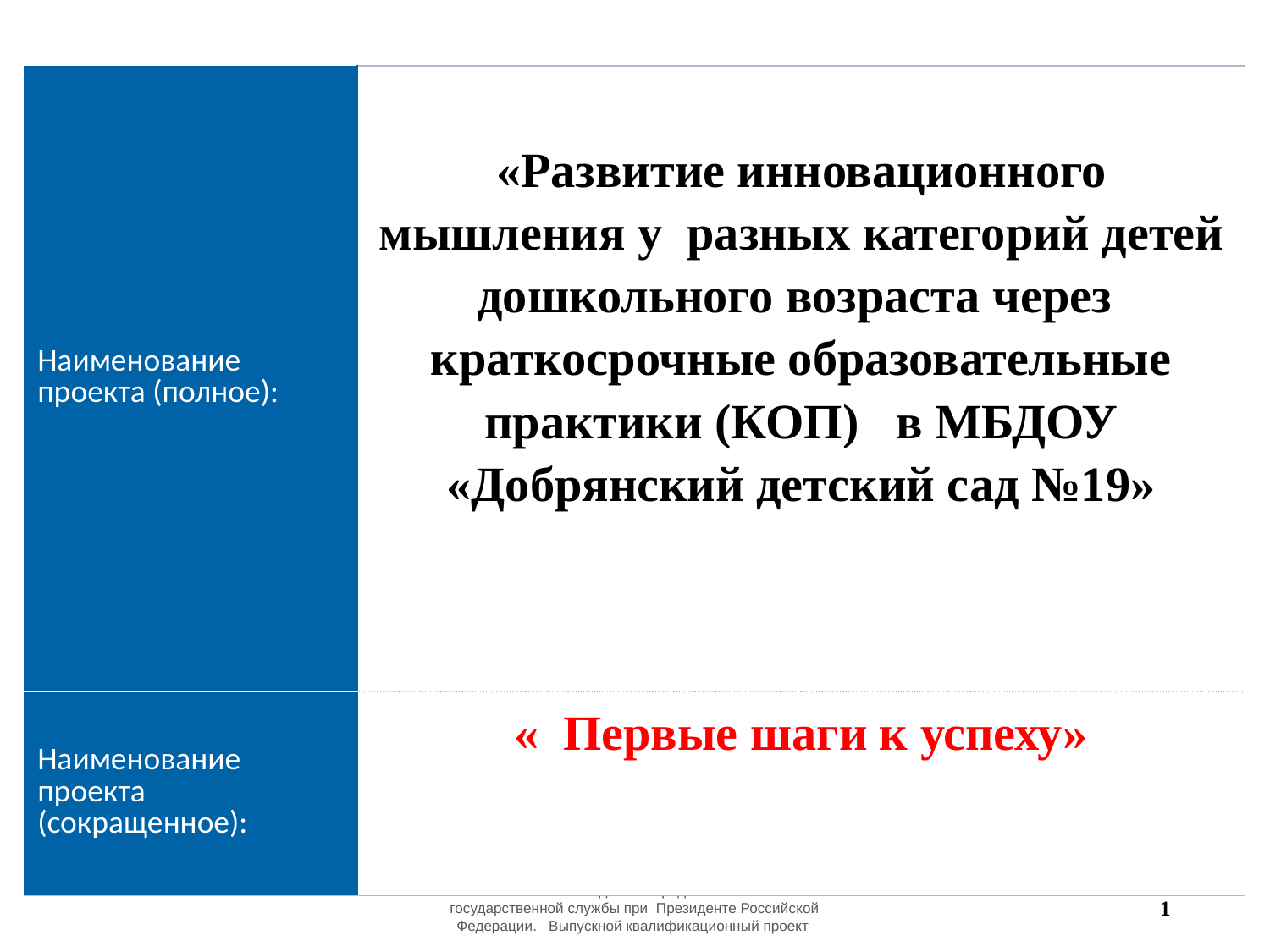

| Наименование проекта (полное): | «Развитие инновационного мышления у разных категорий детей дошкольного возраста через краткосрочные образовательные практики (КОП) в МБДОУ «Добрянский детский сад №19» |
| --- | --- |
| Наименование проекта (сокращенное): | « Первые шаги к успеху» |
      Российская академия народного хозяйства и государственной службы при  Президенте Российской Федерации.   Выпускной квалификационный проект
1